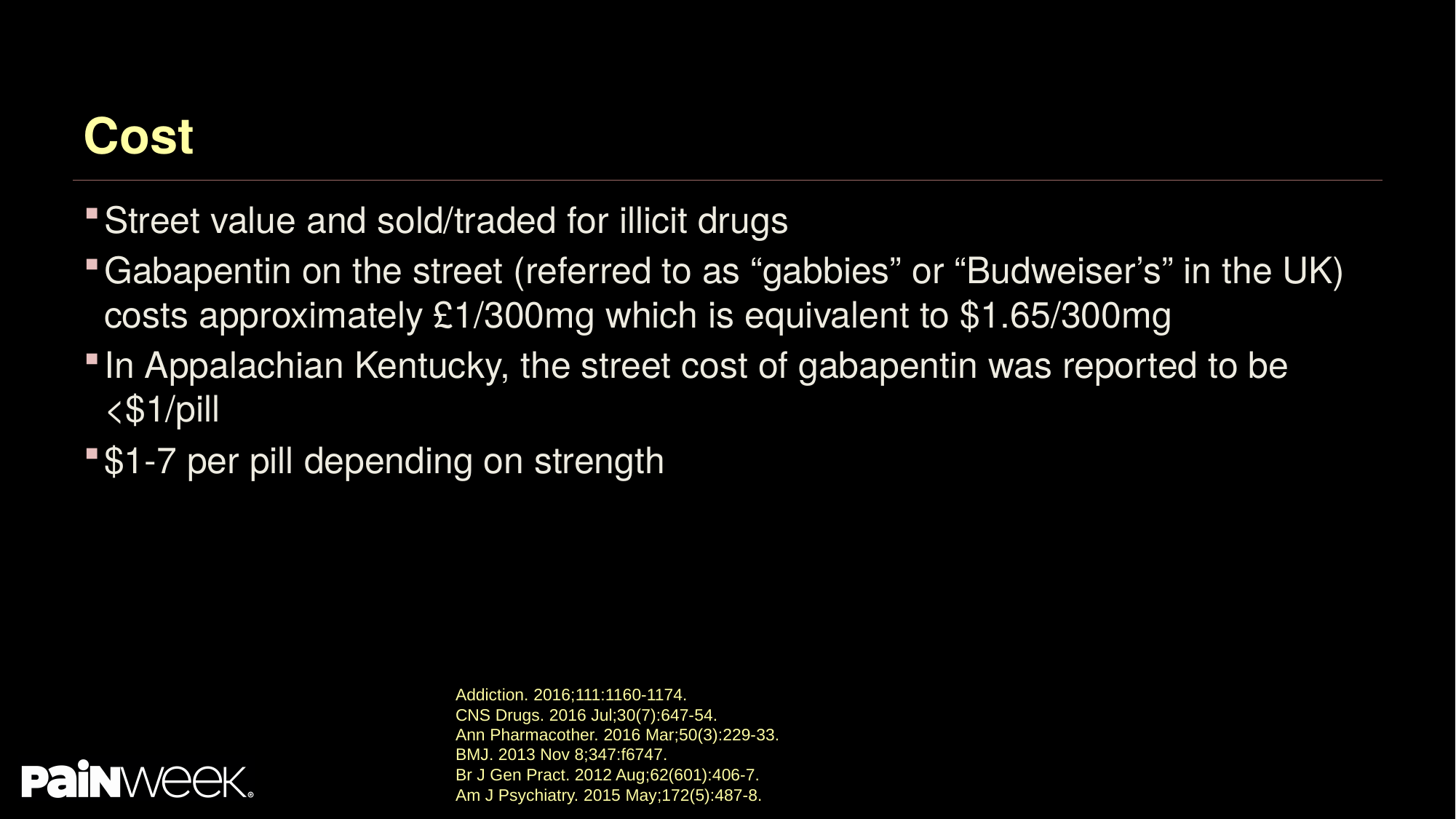

# Cost
Street value and sold/traded for illicit drugs
Gabapentin on the street (referred to as “gabbies” or “Budweiser’s” in the UK) costs approximately £1/300mg which is equivalent to $1.65/300mg
In Appalachian Kentucky, the street cost of gabapentin was reported to be <$1/pill
$1-7 per pill depending on strength
Addiction. 2016;111:1160-1174.
CNS Drugs. 2016 Jul;30(7):647-54.
Ann Pharmacother. 2016 Mar;50(3):229-33.
BMJ. 2013 Nov 8;347:f6747.
Br J Gen Pract. 2012 Aug;62(601):406-7.
Am J Psychiatry. 2015 May;172(5):487-8.